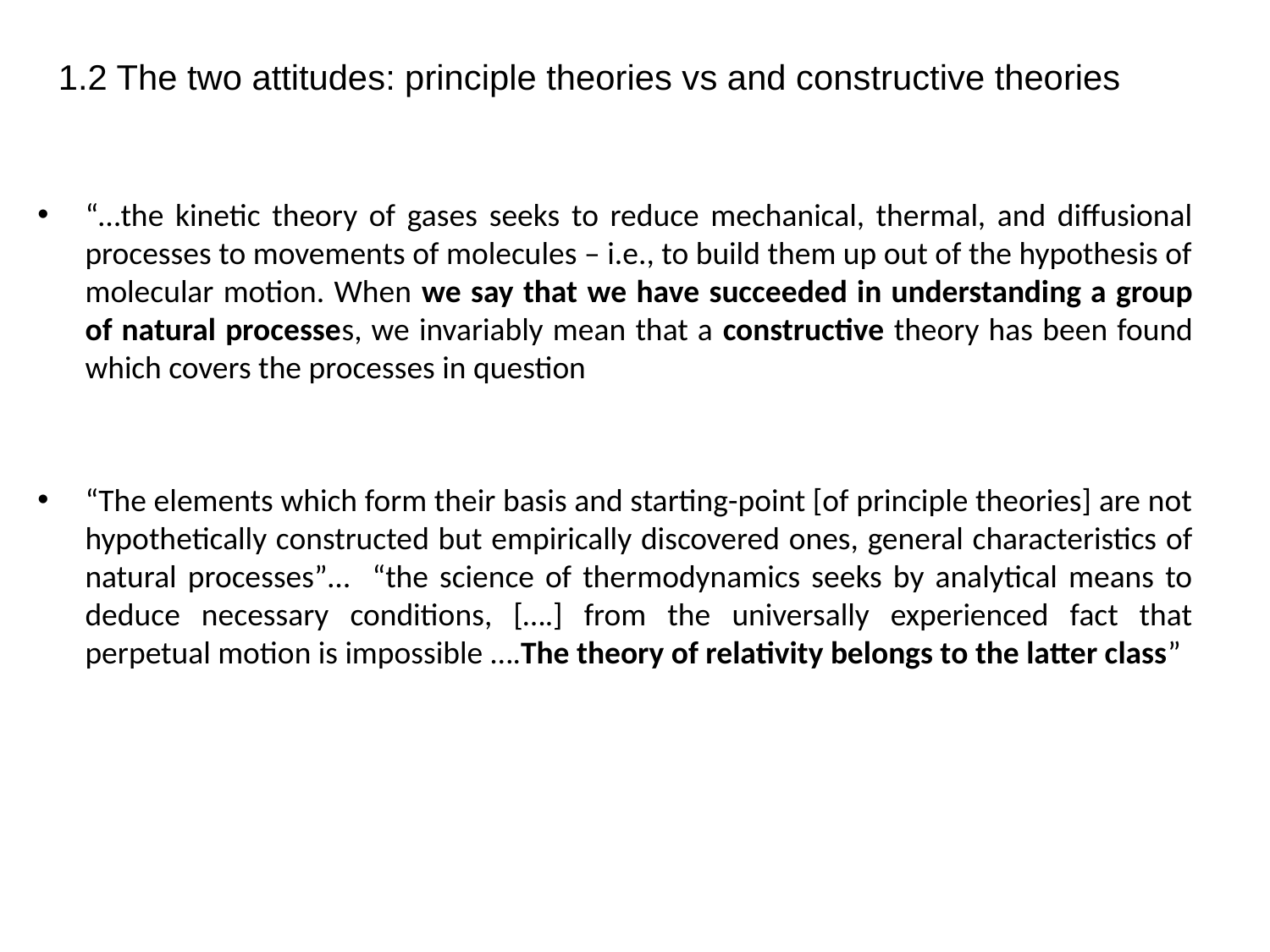

# 1.2 The two attitudes: principle theories vs and constructive theories
“…the kinetic theory of gases seeks to reduce mechanical, thermal, and diffusional processes to movements of molecules – i.e., to build them up out of the hypothesis of molecular motion. When we say that we have succeeded in understanding a group of natural processes, we invariably mean that a constructive theory has been found which covers the processes in question

“The elements which form their basis and starting-point [of principle theories] are not hypothetically constructed but empirically discovered ones, general characteristics of natural processes”…  “the science of thermodynamics seeks by analytical means to deduce necessary conditions, [….] from the universally experienced fact that perpetual motion is impossible ….The theory of relativity belongs to the latter class”